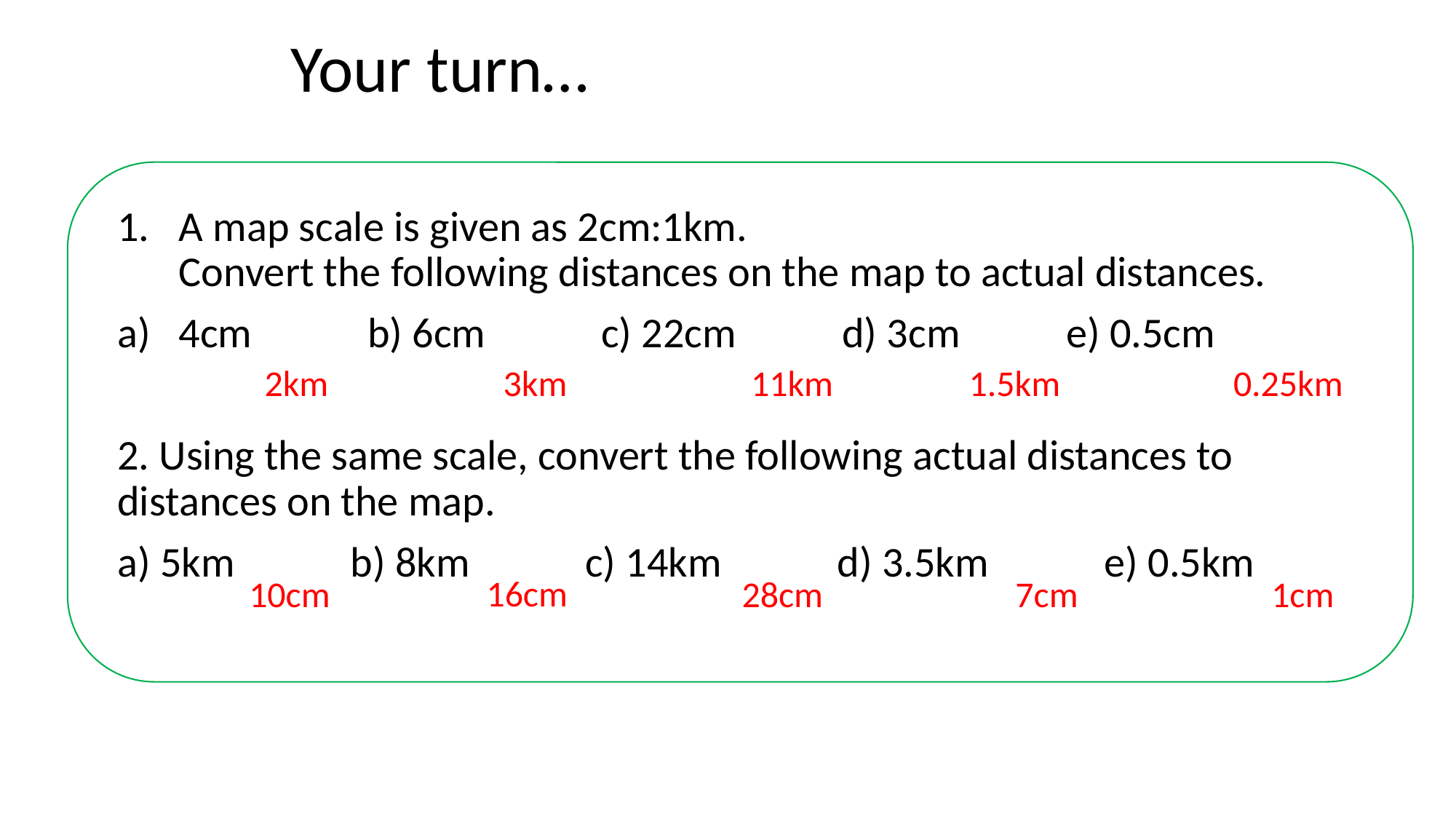

# Your turn…

A map scale is given as 2cm:1km.
Convert the following distances on the map to actual distances.
4cm            b) 6cm            c) 22cm           d) 3cm           e) 0.5cm

2. Using the same scale, convert the following actual distances to      distances on the map.
a) 5km            b) 8km            c) 14km            d) 3.5km            e) 0.5km
3km
11km
1.5km
0.25km
2km
16cm
10cm
28cm
7cm
1cm